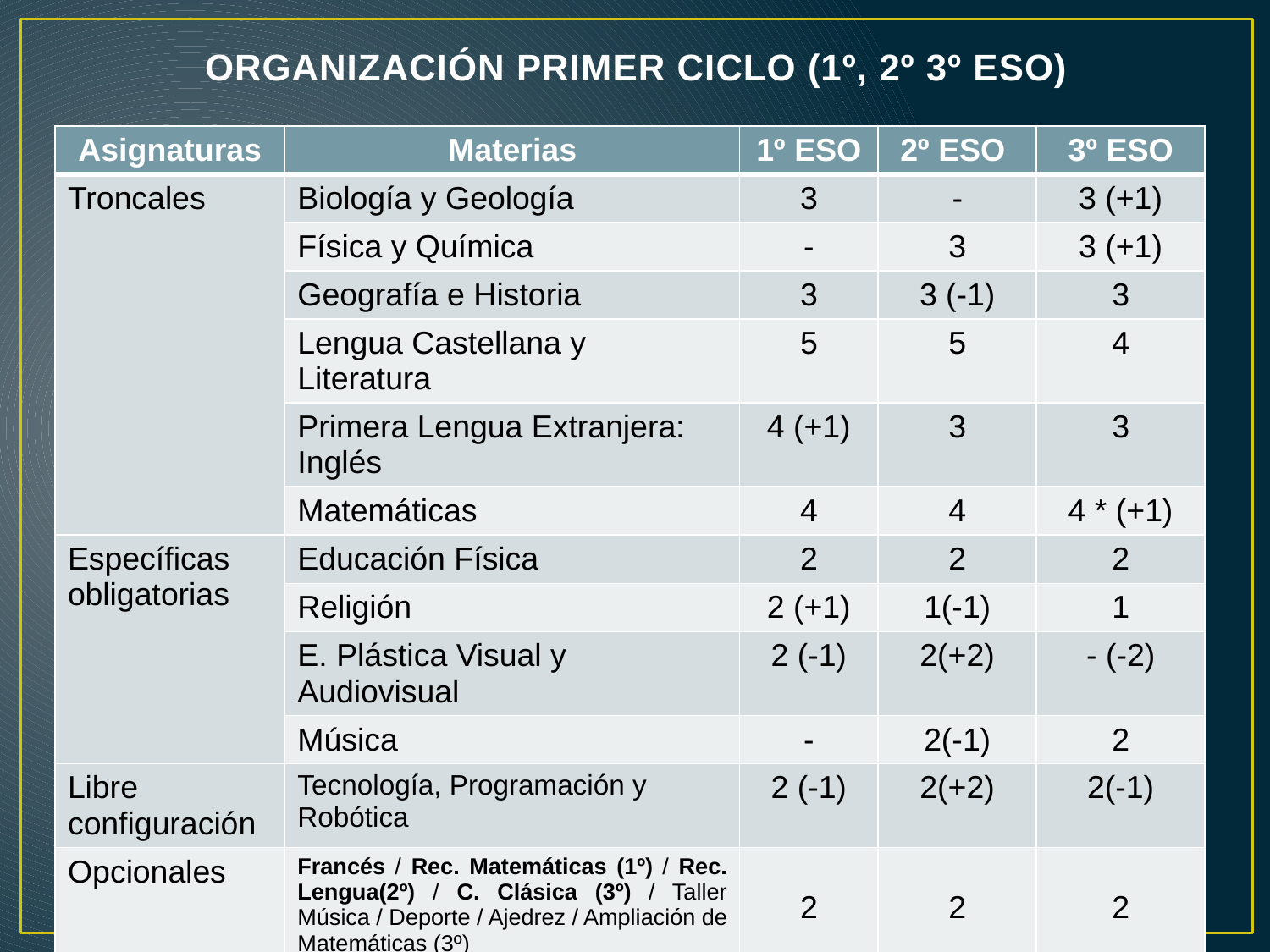

# ORGANIZACIÓN PRIMER CICLO (1º, 2º 3º ESO)
| Asignaturas | Materias | 1º ESO | 2º ESO | 3º ESO |
| --- | --- | --- | --- | --- |
| Troncales | Biología y Geología | 3 | - | 3 (+1) |
|  | Física y Química | - | 3 | 3 (+1) |
|  | Geografía e Historia | 3 | 3 (-1) | 3 |
|  | Lengua Castellana y Literatura | 5 | 5 | 4 |
|  | Primera Lengua Extranjera: Inglés | 4 (+1) | 3 | 3 |
|  | Matemáticas | 4 | 4 | 4 \* (+1) |
| Específicas obligatorias | Educación Física | 2 | 2 | 2 |
|  | Religión | 2 (+1) | 1(-1) | 1 |
|  | E. Plástica Visual y Audiovisual | 2 (-1) | 2(+2) | - (-2) |
|  | Música | - | 2(-1) | 2 |
| Libre configuración | Tecnología, Programación y Robótica | 2 (-1) | 2(+2) | 2(-1) |
| Opcionales | Francés / Rec. Matemáticas (1º) / Rec. Lengua(2º) / C. Clásica (3º) / Taller Música / Deporte / Ajedrez / Ampliación de Matemáticas (3º) | 2 | 2 | 2 |